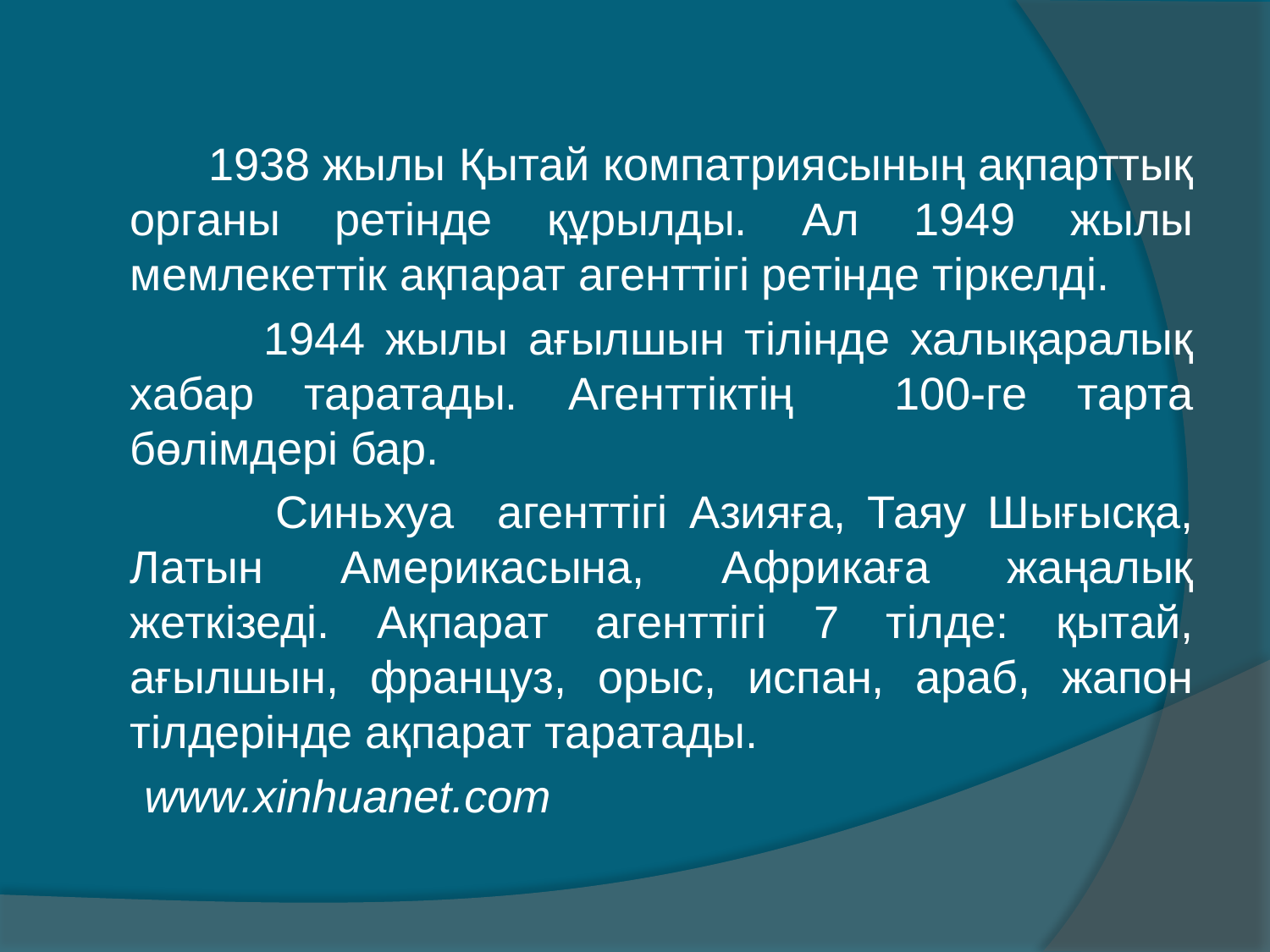

1938 жылы Қытай компатриясының ақпарттық органы ретінде құрылды. Ал 1949 жылы мемлекеттік ақпарат агенттігі ретінде тіркелді.
         1944 жылы ағылшын тілінде халықаралық хабар таратады. Агенттіктің  100-ге тарта бөлімдері бар.
         Синьхуа  агенттігі Азияға, Таяу Шығысқа, Латын Америкасына, Африкаға жаңалық жеткізеді. Ақпарат агенттігі 7 тілде: қытай, ағылшын, француз, орыс, испан, араб, жапон тілдерінде ақпарат таратады.
     www.xinhuanet.com